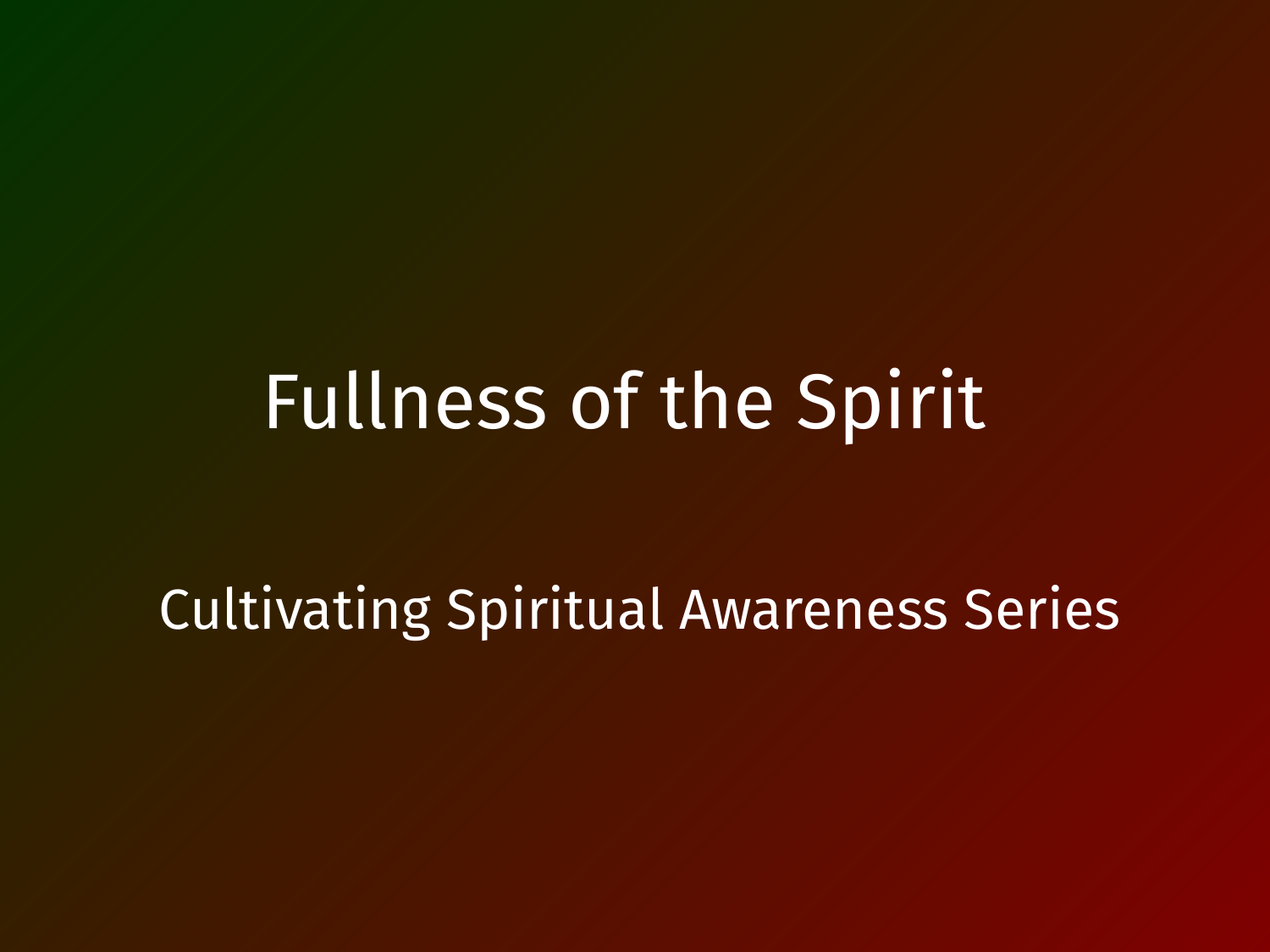

# Fullness of the Spirit
Cultivating Spiritual Awareness Series